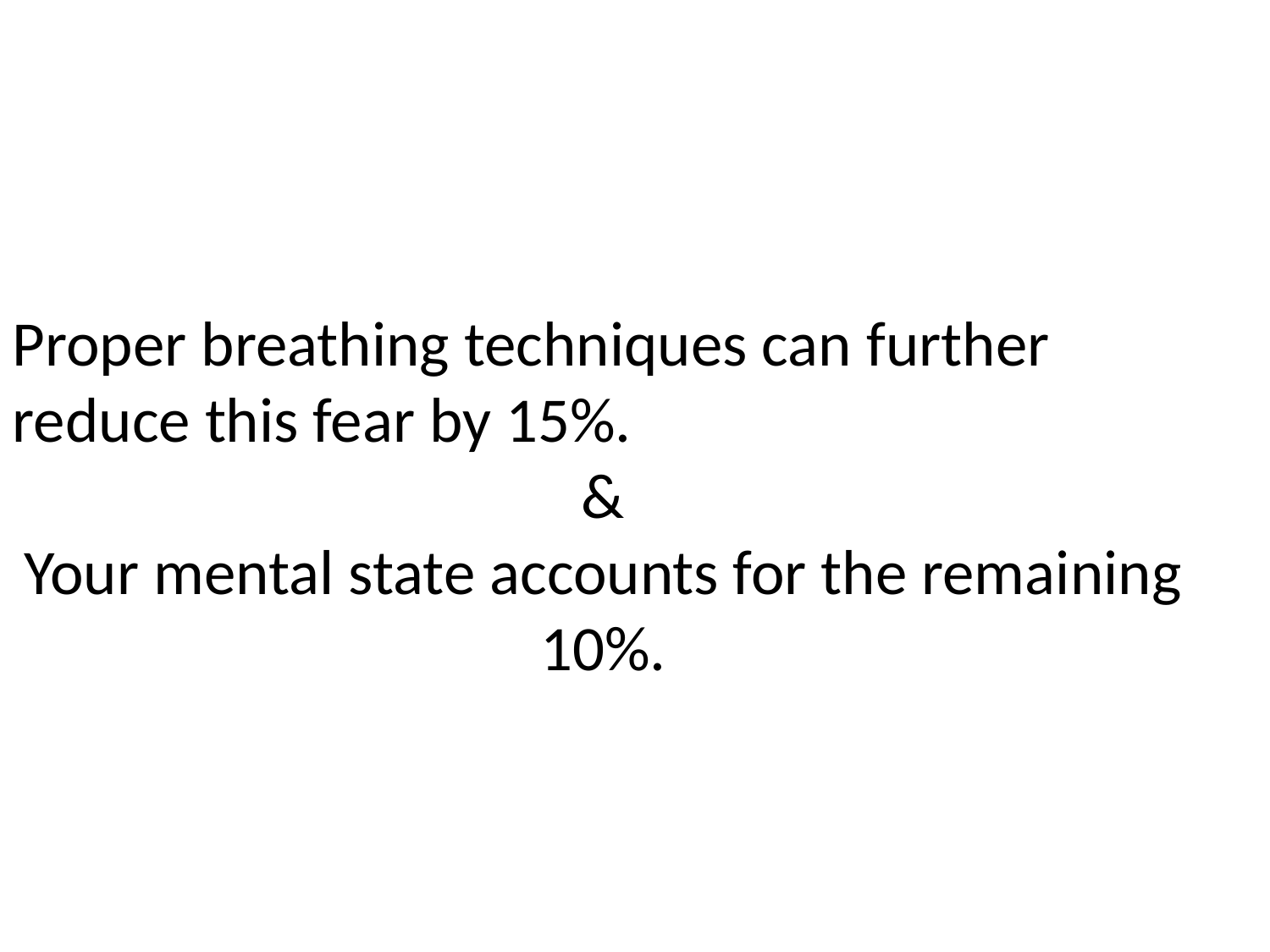

Proper breathing techniques can further reduce this fear by 15%.
&
Your mental state accounts for the remaining 10%.